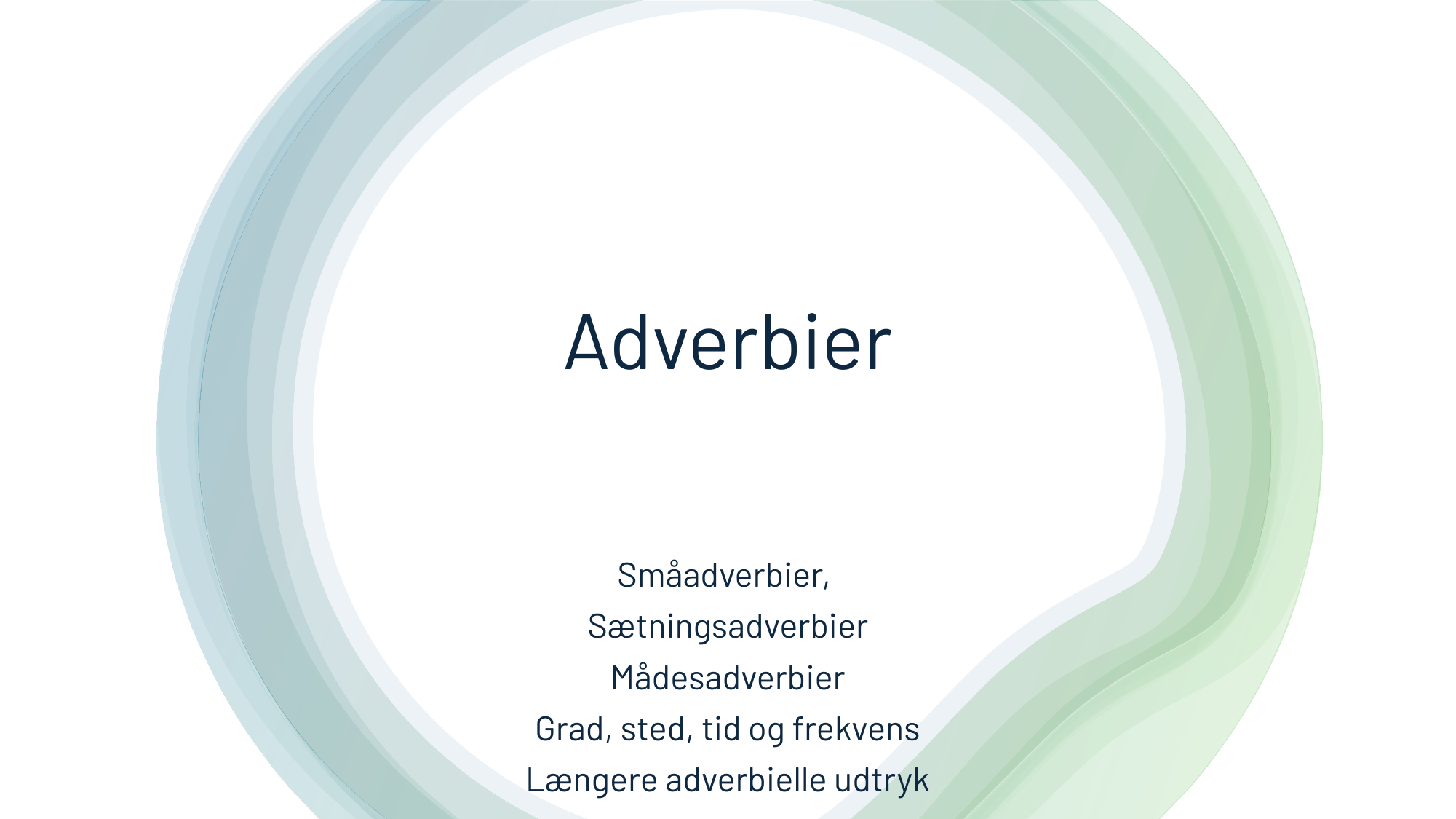

# Adverbier

Småadverbier,
Sætningsadverbier
Mådesadverbier
Grad, sted, tid og frekvens
Længere adverbielle udtryk